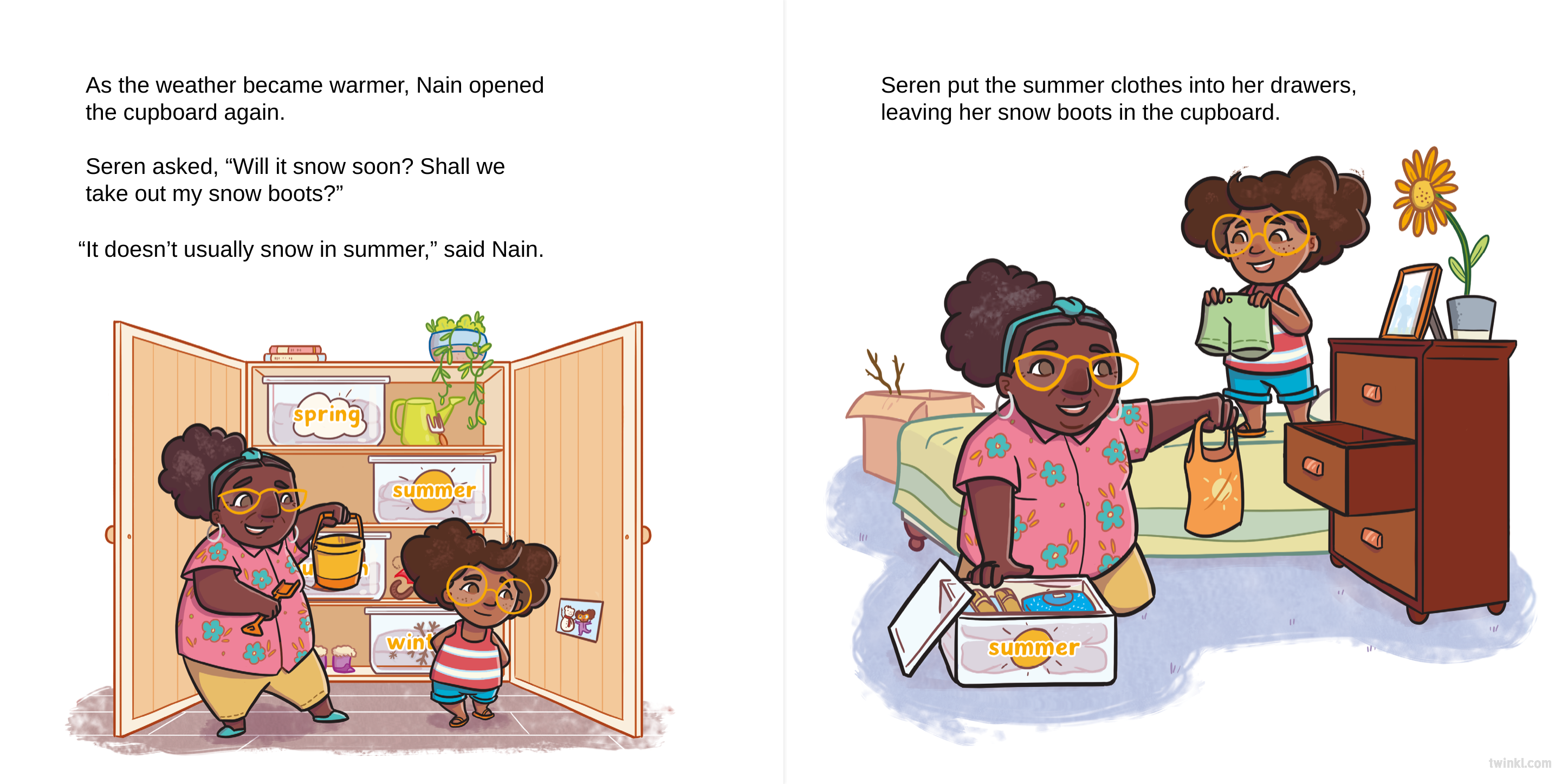

As the weather became warmer, Nain opened the cupboard again.

Seren asked, “Will it snow soon? Shall we take out my snow boots?”
Seren put the summer clothes into her drawers, leaving her snow boots in the cupboard.
“It doesn’t usually snow in summer,” said Nain.